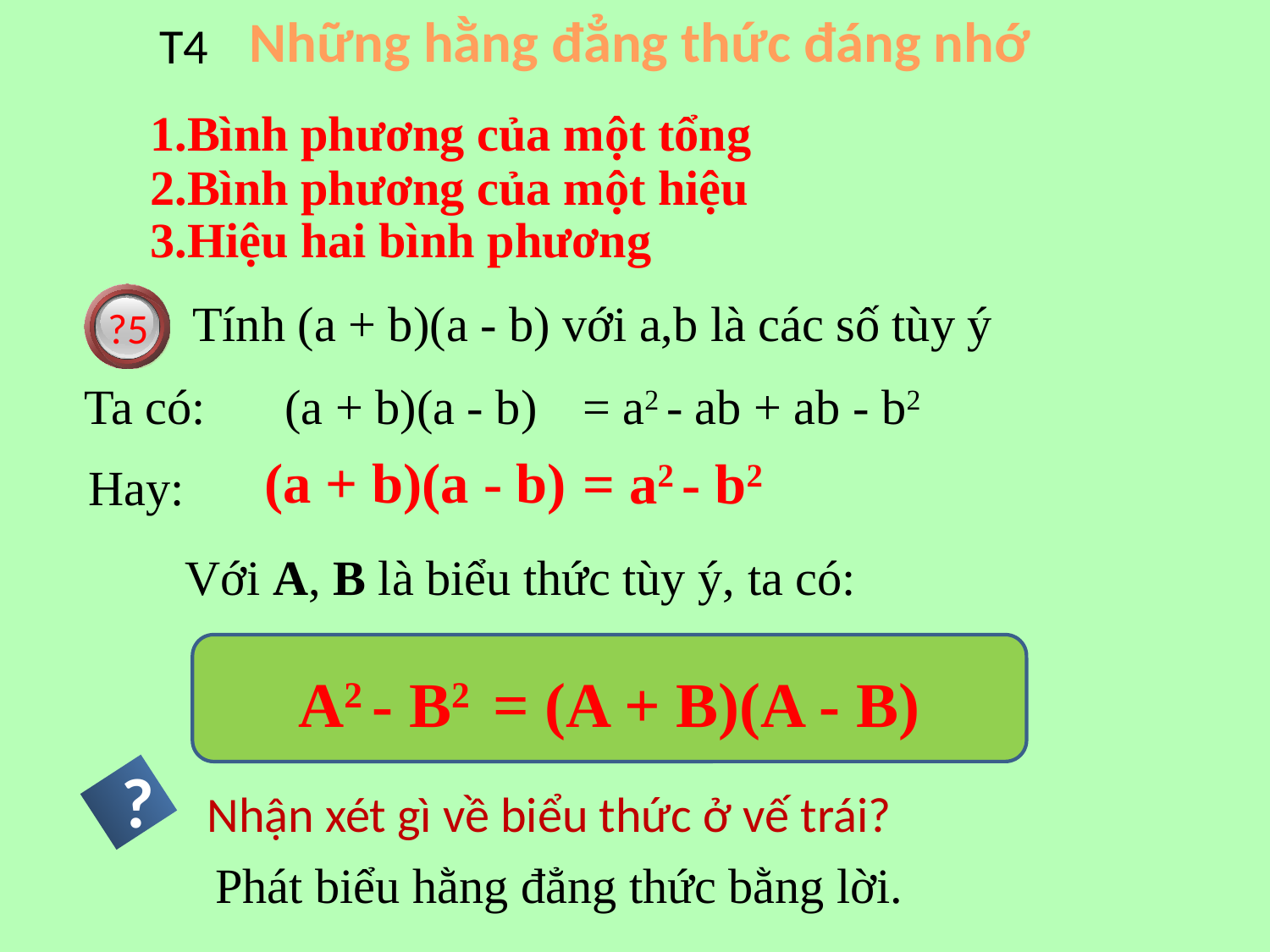

Những hằng đẳng thức đáng nhớ
T4
1.Bình phương của một tổng
2.Bình phương của một hiệu
3.Hiệu hai bình phương

?5
Tính (a + b)(a - b) với a,b là các số tùy ý
Ta có:
(a + b)(a - b)
= a2 - ab + ab - b2
(a + b)(a - b)
= a2 - b2
Hay:
Với A, B là biểu thức tùy ý, ta có:

= (A + B)(A - B)
A2 - B2
?

Nhận xét gì về biểu thức ở vế trái?
Phát biểu hằng đẳng thức bằng lời.